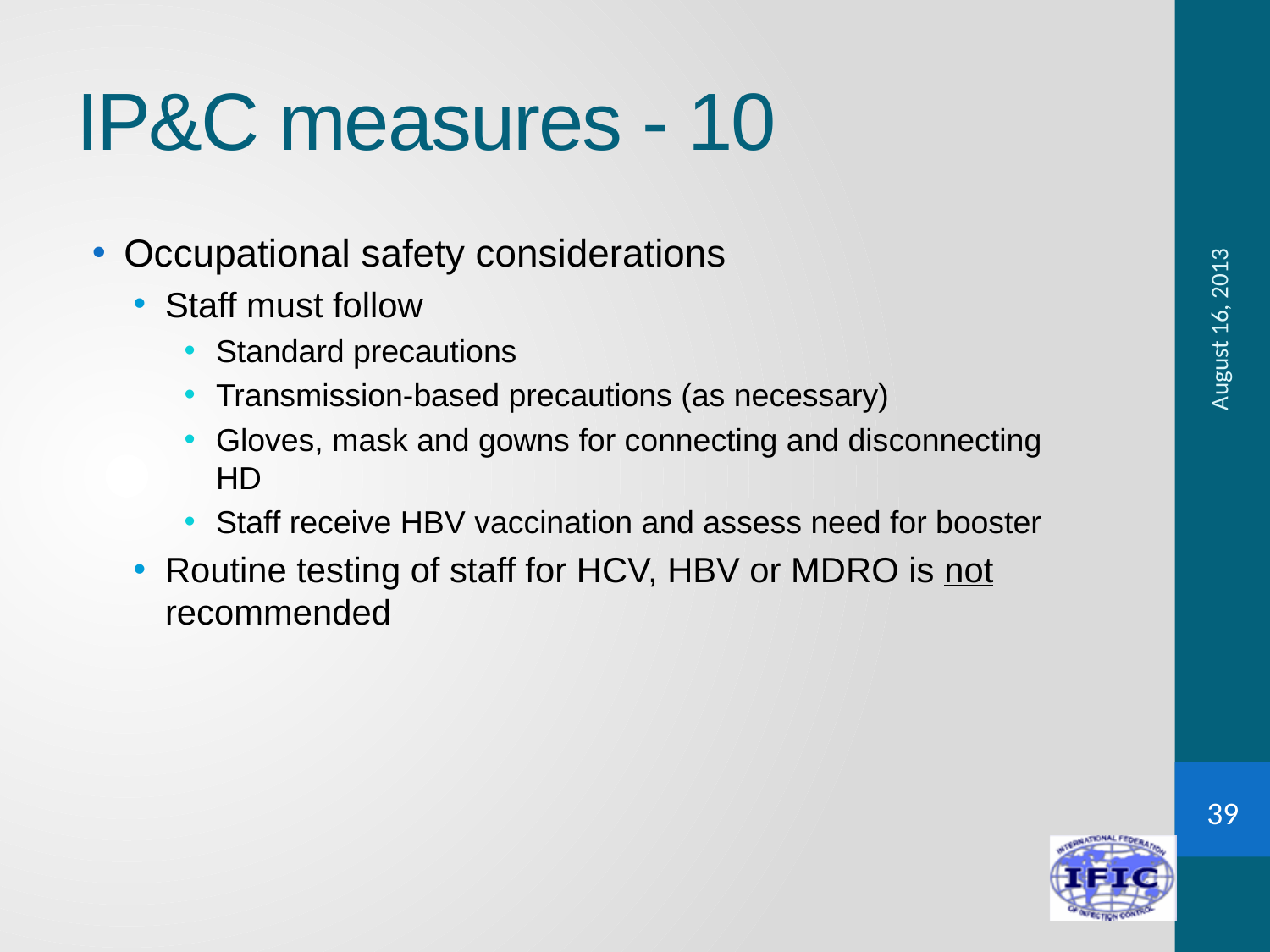

# IP&C measures - 10
Occupational safety considerations
Staff must follow
Standard precautions
Transmission-based precautions (as necessary)
Gloves, mask and gowns for connecting and disconnecting HD
Staff receive HBV vaccination and assess need for booster
Routine testing of staff for HCV, HBV or MDRO is not recommended

August 16, 2013
39